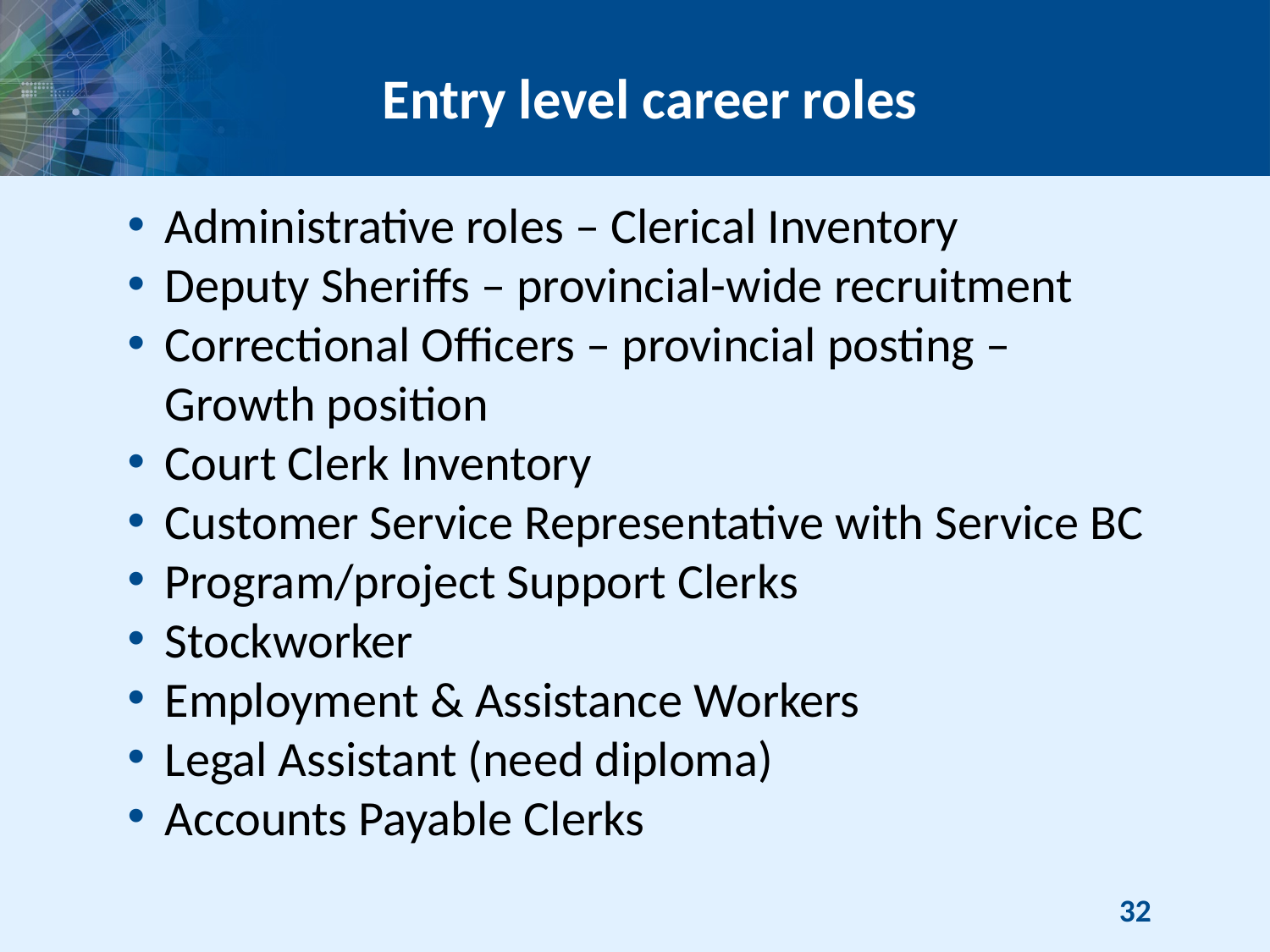

# Entry level career roles
Administrative roles – Clerical Inventory
Deputy Sheriffs – provincial-wide recruitment
Correctional Officers – provincial posting – Growth position
Court Clerk Inventory
Customer Service Representative with Service BC
Program/project Support Clerks
Stockworker
Employment & Assistance Workers
Legal Assistant (need diploma)
Accounts Payable Clerks